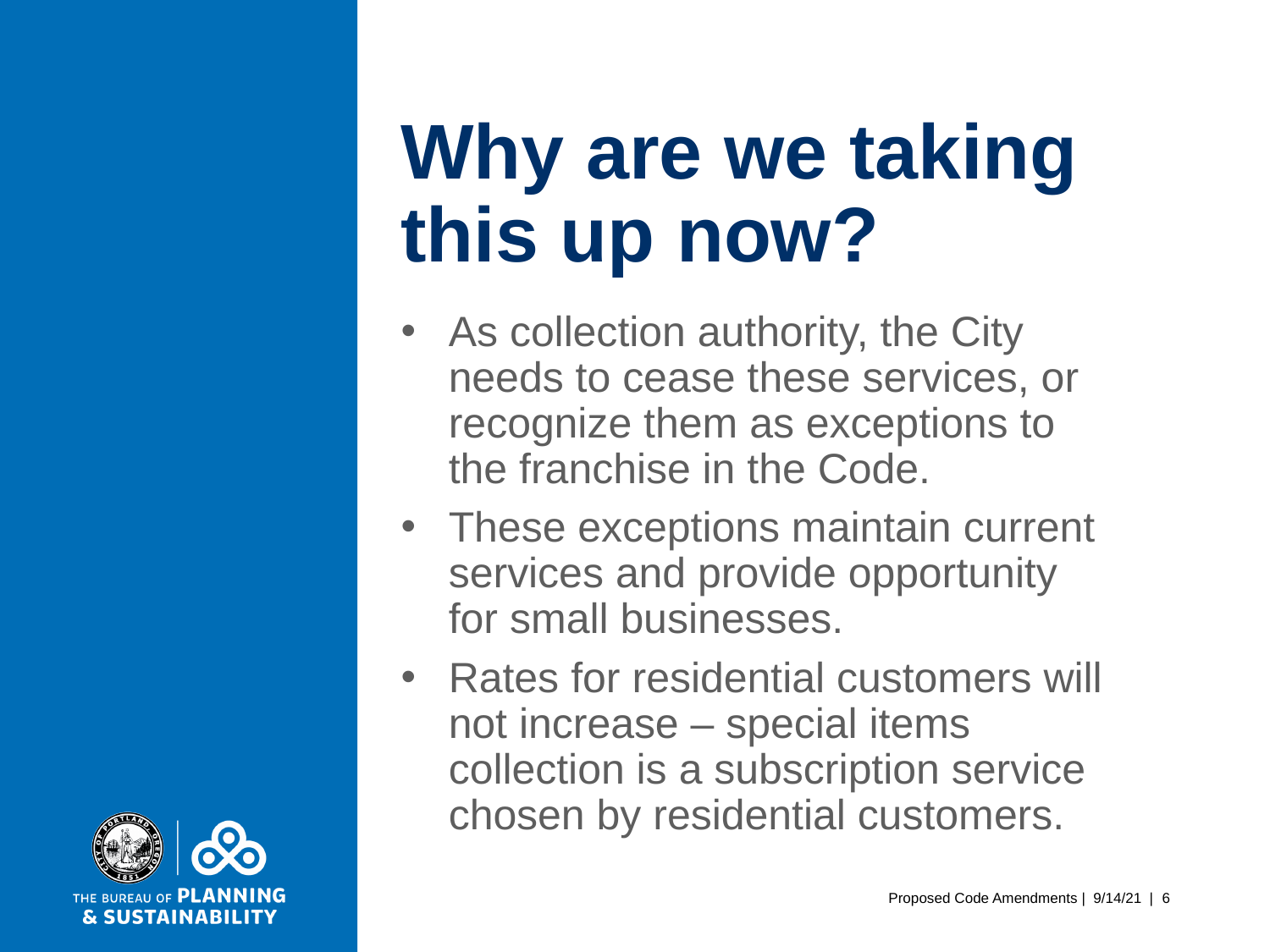

# Why are we taking this up now?
As collection authority, the City needs to cease these services, or recognize them as exceptions to the franchise in the Code.
These exceptions maintain current services and provide opportunity for small businesses.
Rates for residential customers will not increase – special items collection is a subscription service chosen by residential customers.
Proposed Code Amendments |  9/14/21  |  6